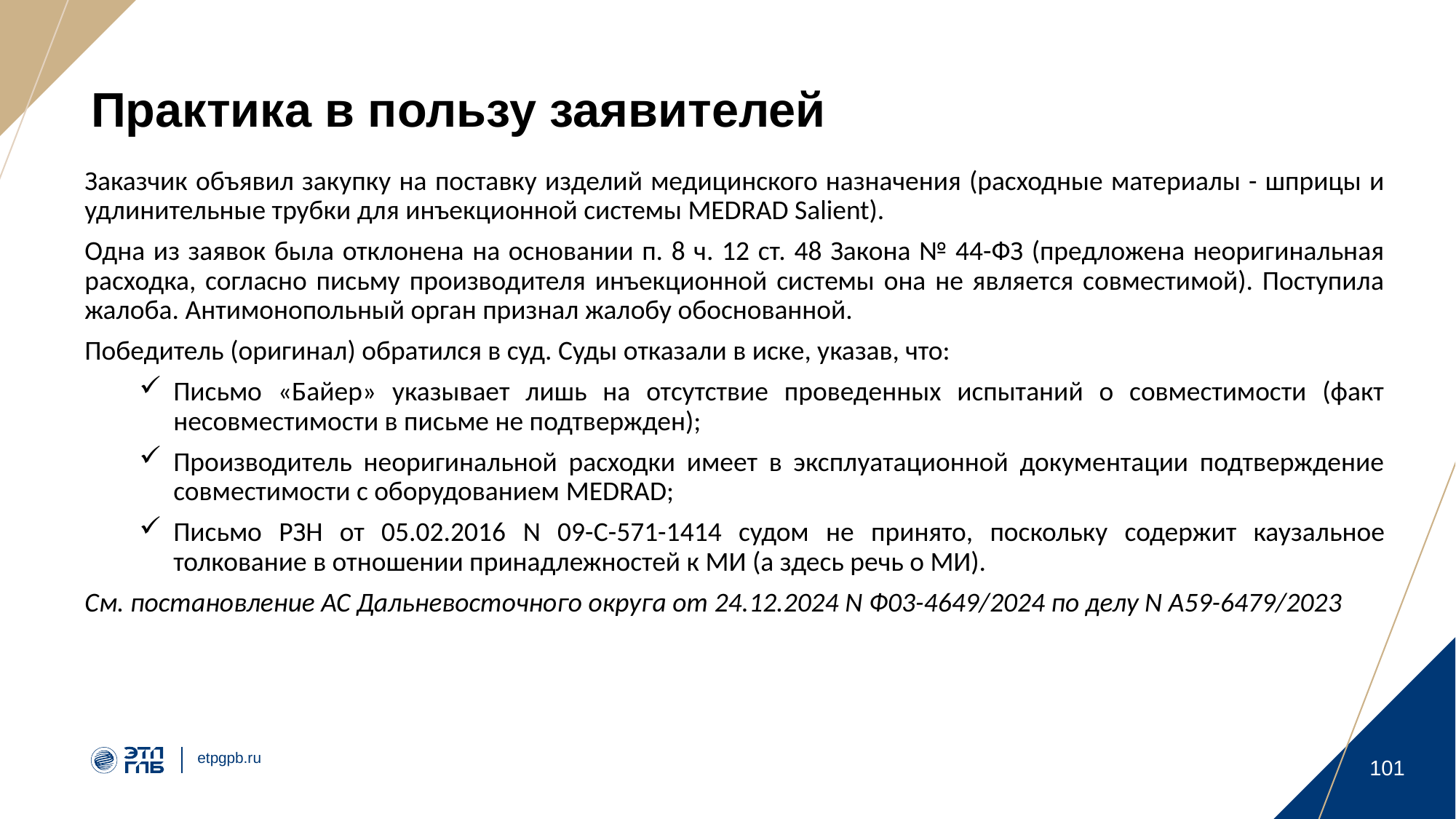

# Практика в пользу заявителей
Заказчик объявил закупку на поставку изделий медицинского назначения (расходные материалы - шприцы и удлинительные трубки для инъекционной системы MEDRAD Salient).
Одна из заявок была отклонена на основании п. 8 ч. 12 ст. 48 Закона № 44-ФЗ (предложена неоригинальная расходка, согласно письму производителя инъекционной системы она не является совместимой). Поступила жалоба. Антимонопольный орган признал жалобу обоснованной.
Победитель (оригинал) обратился в суд. Суды отказали в иске, указав, что:
Письмо «Байер» указывает лишь на отсутствие проведенных испытаний о совместимости (факт несовместимости в письме не подтвержден);
Производитель неоригинальной расходки имеет в эксплуатационной документации подтверждение совместимости с оборудованием MEDRAD;
Письмо РЗН от 05.02.2016 N 09-С-571-1414 судом не принято, поскольку содержит каузальное толкование в отношении принадлежностей к МИ (а здесь речь о МИ).
См. постановление АС Дальневосточного округа от 24.12.2024 N Ф03-4649/2024 по делу N А59-6479/2023